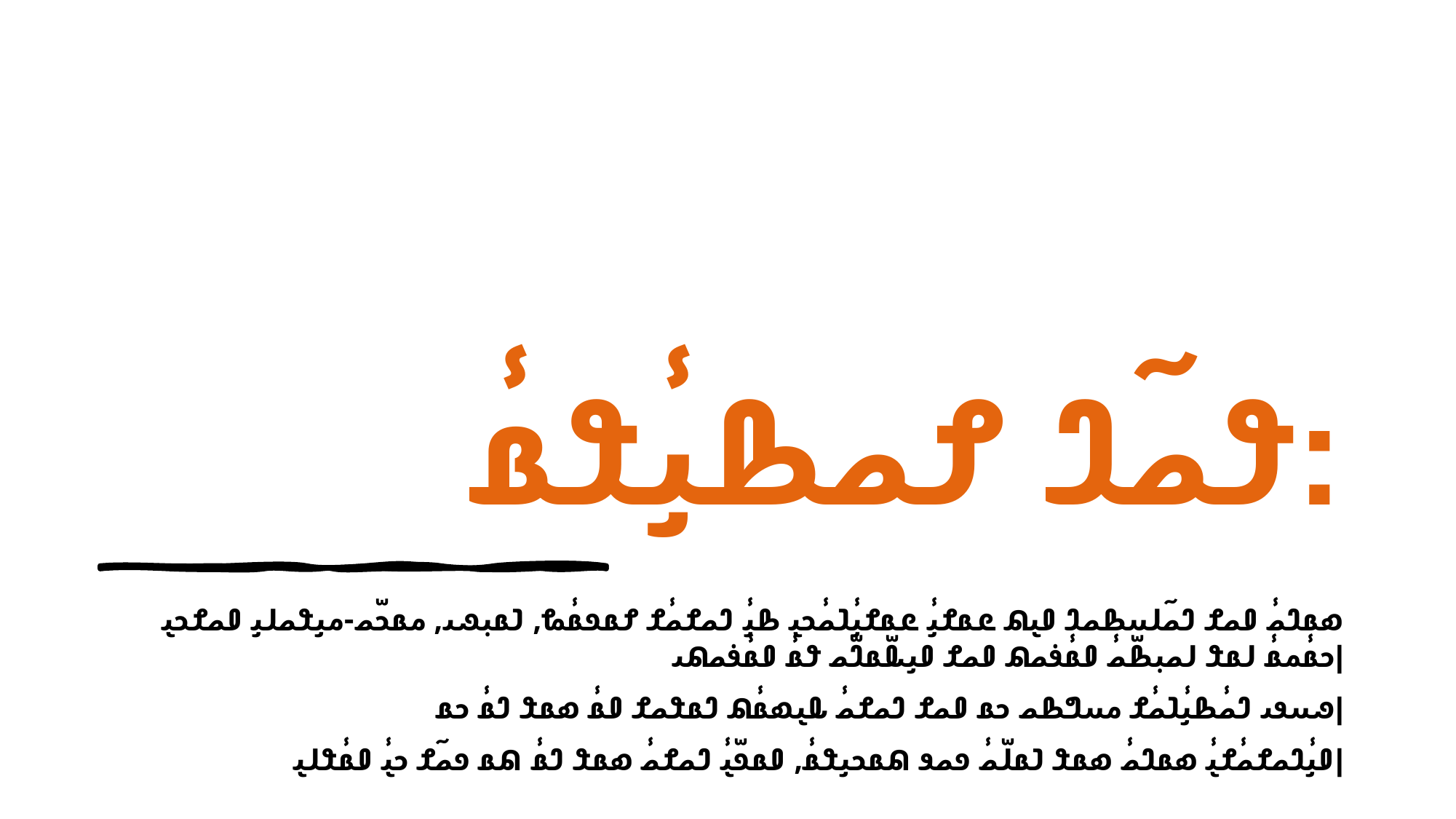

# 𐴘𐴝𐴦𐴃 𐴌𐴝𐴑𐴞𐴥𐴘𐴡𐴥:
𐴇𐴡𐴃𐴝𐴥 𐴀𐴝𐴌 𐴃𐴝𐴦𐴓𐴟𐴑𐴝𐴃 𐴀𐴠𐴕 𐴒𐴡𐴌𐴞𐴥 𐴒𐴡𐴌𐴞𐴥𐴁𐴝𐴥𐴊𐴠 𐴑𐴞𐴥 𐴃𐴝𐴌𐴝𐴥𐴌 𐴌𐴡𐴏𐴡𐴥𐴔, 𐴁𐴡𐴙𐴐𐴢, 𐴔𐴡𐴊𐴧𐴝-𐴔𐴞𐴘𐴝𐴓𐴞 𐴀𐴝𐴌𐴊𐴠 𐴊𐴡𐴥𐴔𐴡𐴥 𐴓𐴡𐴘 𐴓𐴝𐴙𐴑𐴧𐴝𐴥 𐴀𐴡𐴥𐴉𐴝𐴕 𐴀𐴝𐴌 𐴀𐴞𐴎𐴧𐴡𐴃𐴧𐴝 𐴘𐴡𐴥 𐴀𐴡𐴥𐴉𐴝𐴕𐴢|
𐴐𐴟𐴂𐴢 𐴃𐴝𐴥𐴑𐴞𐴥𐴁𐴝𐴥𐴌 𐴔𐴟𐴗𐴑𐴝 𐴊𐴡 𐴀𐴝𐴌 𐴃𐴝𐴌𐴝𐴥 𐴎𐴠𐴇𐴡𐴥𐴕 𐴃𐴡𐴘𐴝𐴌 𐴀𐴡𐴥 𐴇𐴡𐴘 𐴃𐴡𐴥 𐴊𐴡|
𐴀𐴞𐴥𐴃𐴝𐴌𐴝𐴥𐴌𐴠𐴥 𐴇𐴡𐴃𐴝𐴥 𐴇𐴡𐴘 𐴁𐴡𐴓𐴧𐴝𐴥 𐴏𐴝𐴂 𐴕𐴡𐴊𐴞𐴘𐴡𐴥, 𐴀𐴡𐴏𐴧𐴠𐴥 𐴃𐴝𐴌𐴝𐴥 𐴇𐴡𐴘 𐴃𐴡𐴥 𐴕𐴡 𐴏𐴝𐴦𐴌 𐴊𐴠𐴥 𐴀𐴡𐴥𐴘𐴓𐴠|